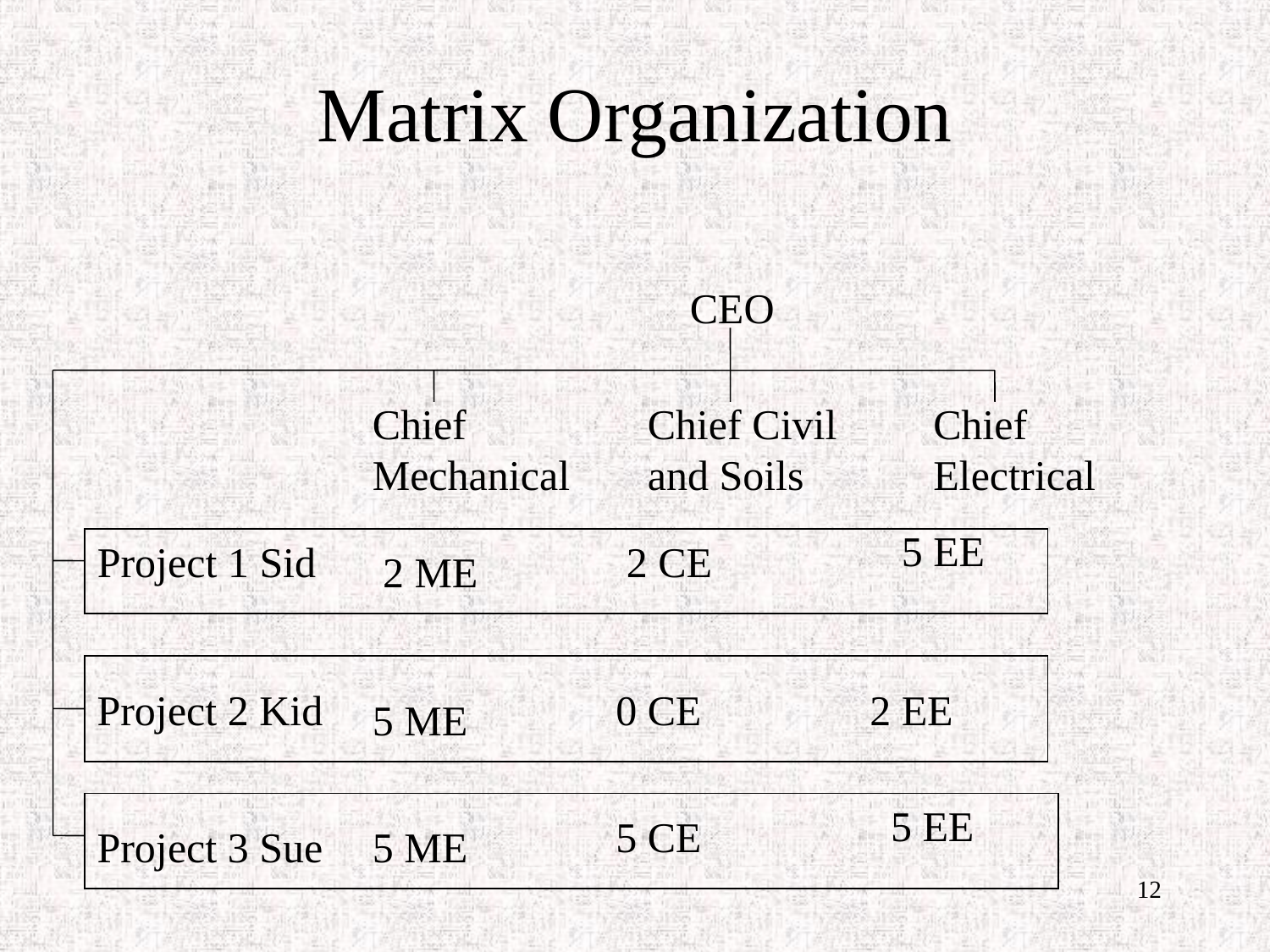

# Matrix Organization
CEO

Chief Mechanical
Chief Civil and Soils
Chief Electrical
5 EE
Project 1 Sid

2 CE
2 ME

Project 2 Kid
0 CE
2 EE
5 ME

5 EE
5 CE
Project 3 Sue
5 ME

12